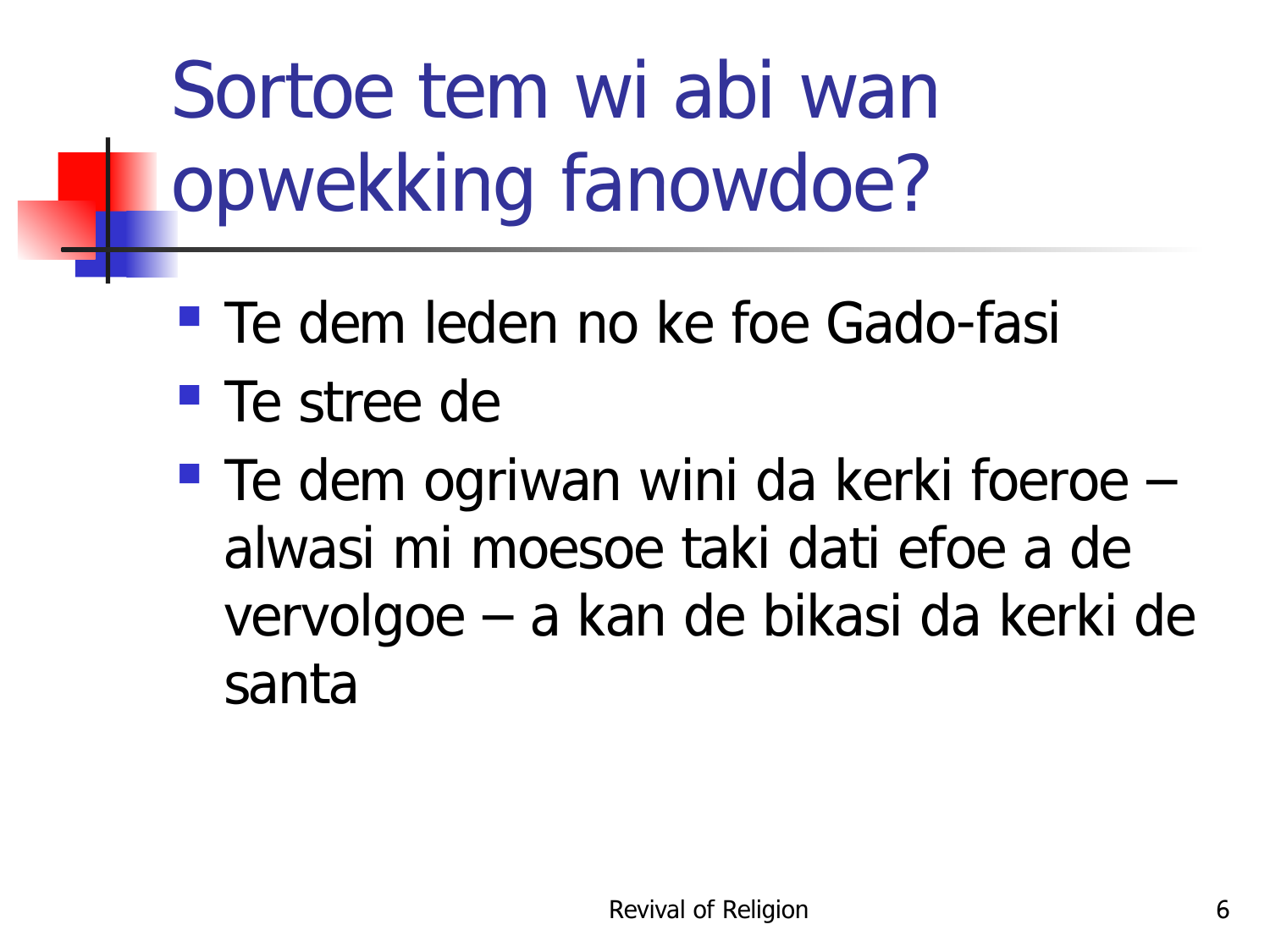

# Sortoe tem wi abi wan opwekking fanowdoe?
Te dem leden no ke foe Gado-fasi
Te stree de
Te dem ogriwan wini da kerki foeroe – alwasi mi moesoe taki dati efoe a de vervolgoe – a kan de bikasi da kerki de santa
Revival of Religion
6